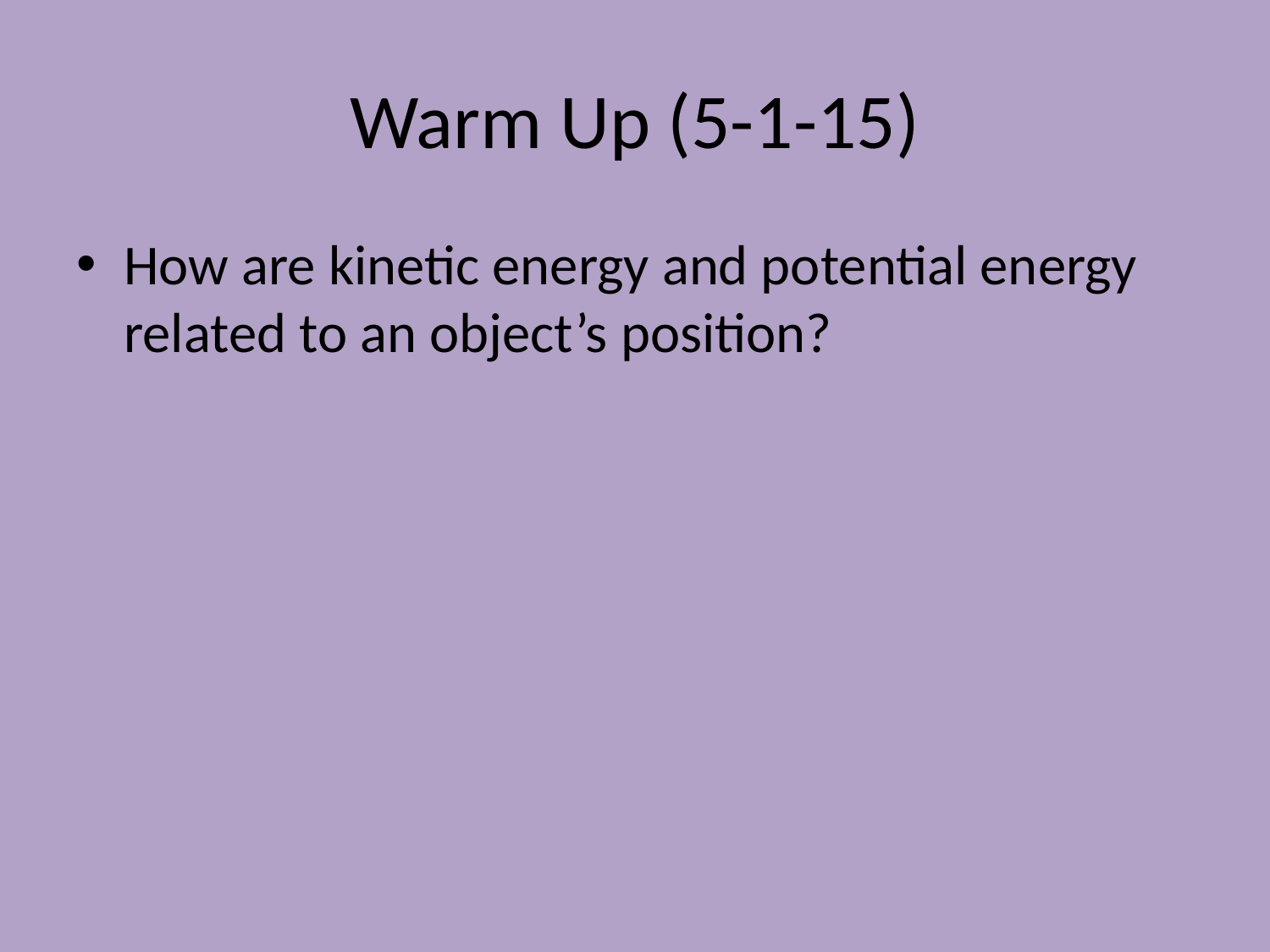

# Warm Up (5-1-15)
How are kinetic energy and potential energy related to an object’s position?